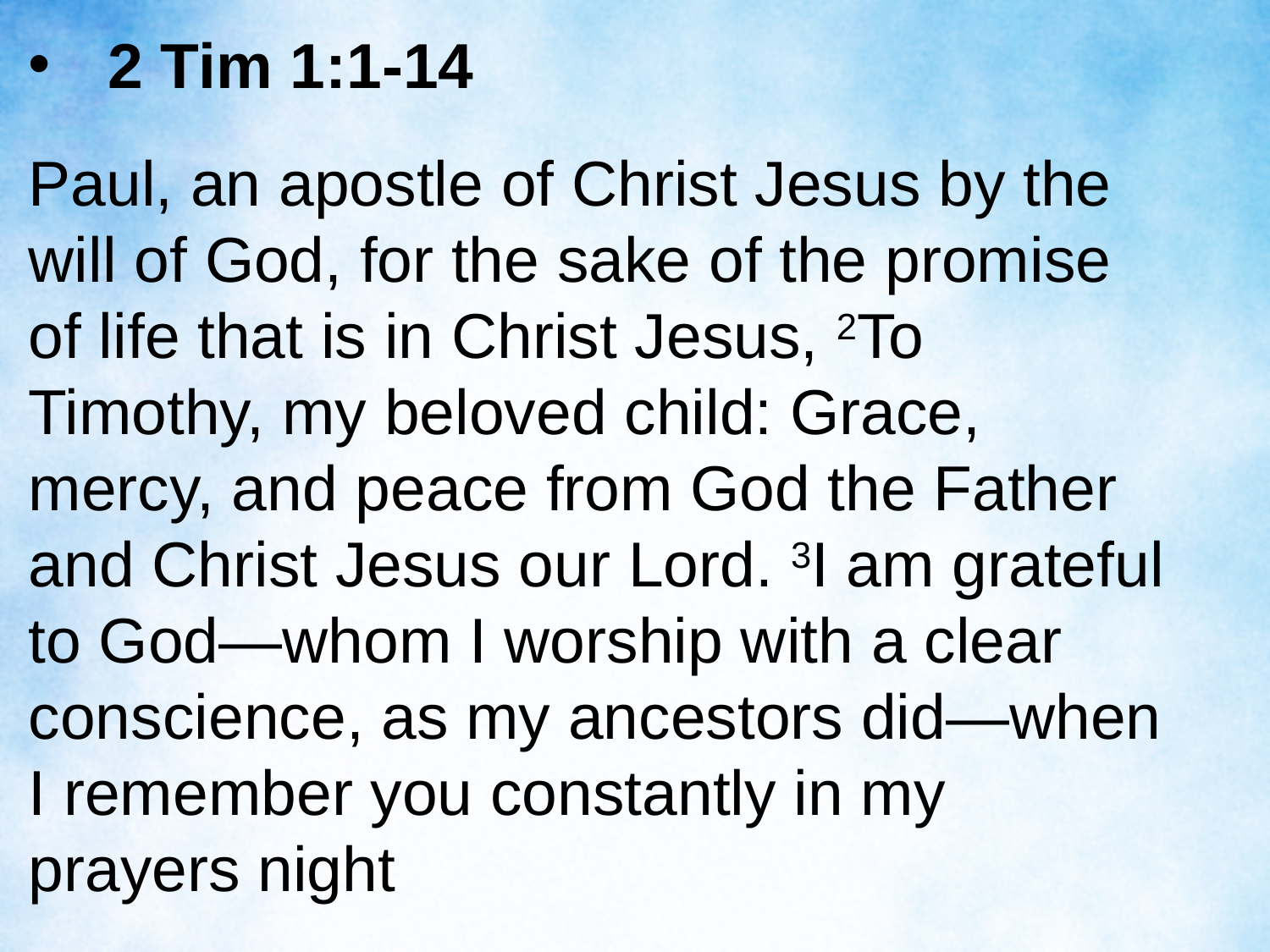

2 Tim 1:1-14
Paul, an apostle of Christ Jesus by the will of God, for the sake of the promise of life that is in Christ Jesus, 2To Timothy, my beloved child: Grace, mercy, and peace from God the Father and Christ Jesus our Lord. 3I am grateful to God—whom I worship with a clear conscience, as my ancestors did—when I remember you constantly in my prayers night
|  |
| --- |